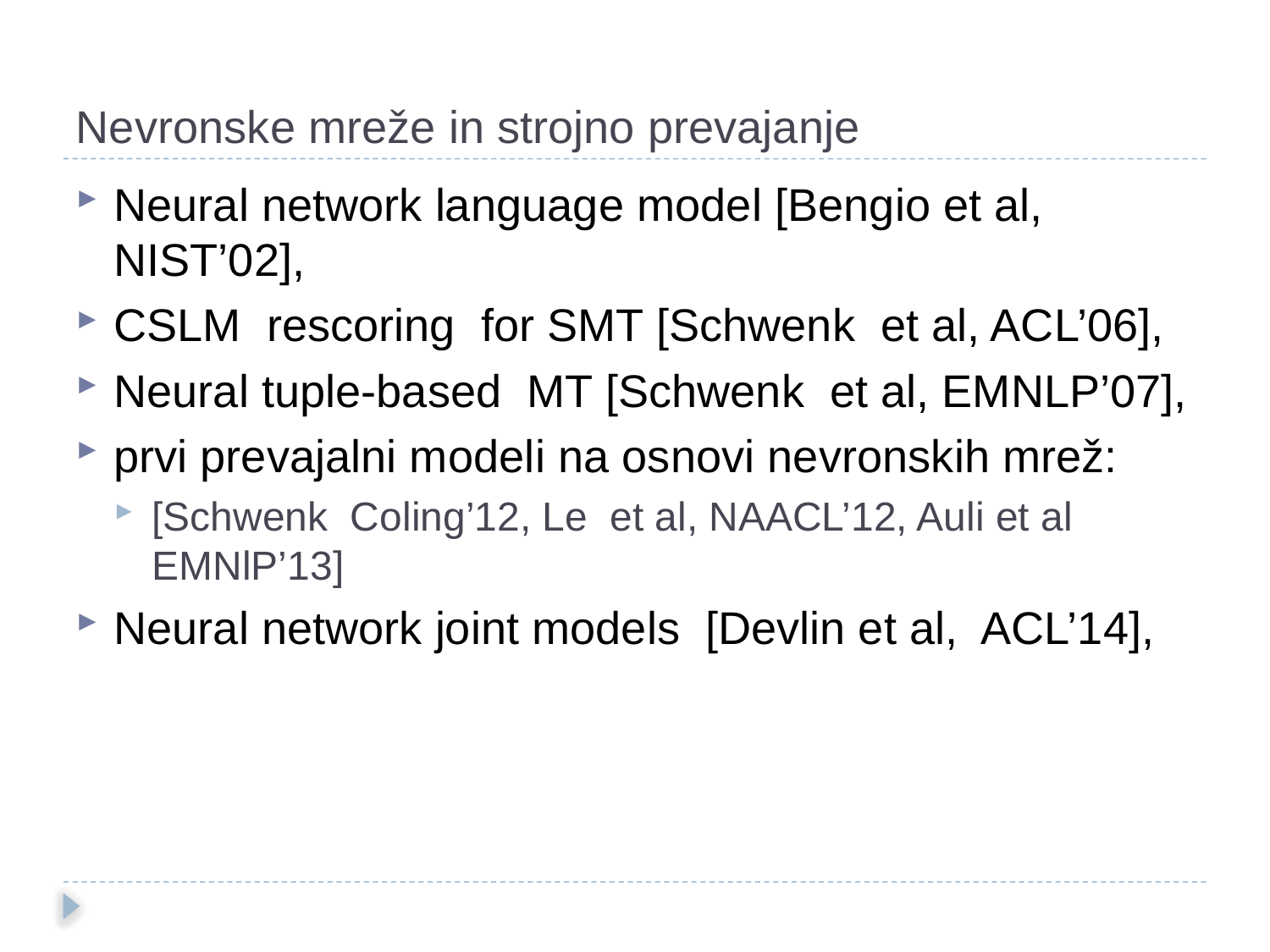

Nevronske mreže in strojno prevajanje
Neural network language model [Bengio et al,  NIST’02],
CSLM  rescoring  for SMT [Schwenk  et al, ACL’06],
Neural tuple-based  MT [Schwenk  et al, EMNLP’07],
prvi prevajalni modeli na osnovi nevronskih mrež:
[Schwenk  Coling’12, Le  et al, NAACL’12, Auli et al  EMNlP’13]
Neural network joint models  [Devlin et al,  ACL’14],